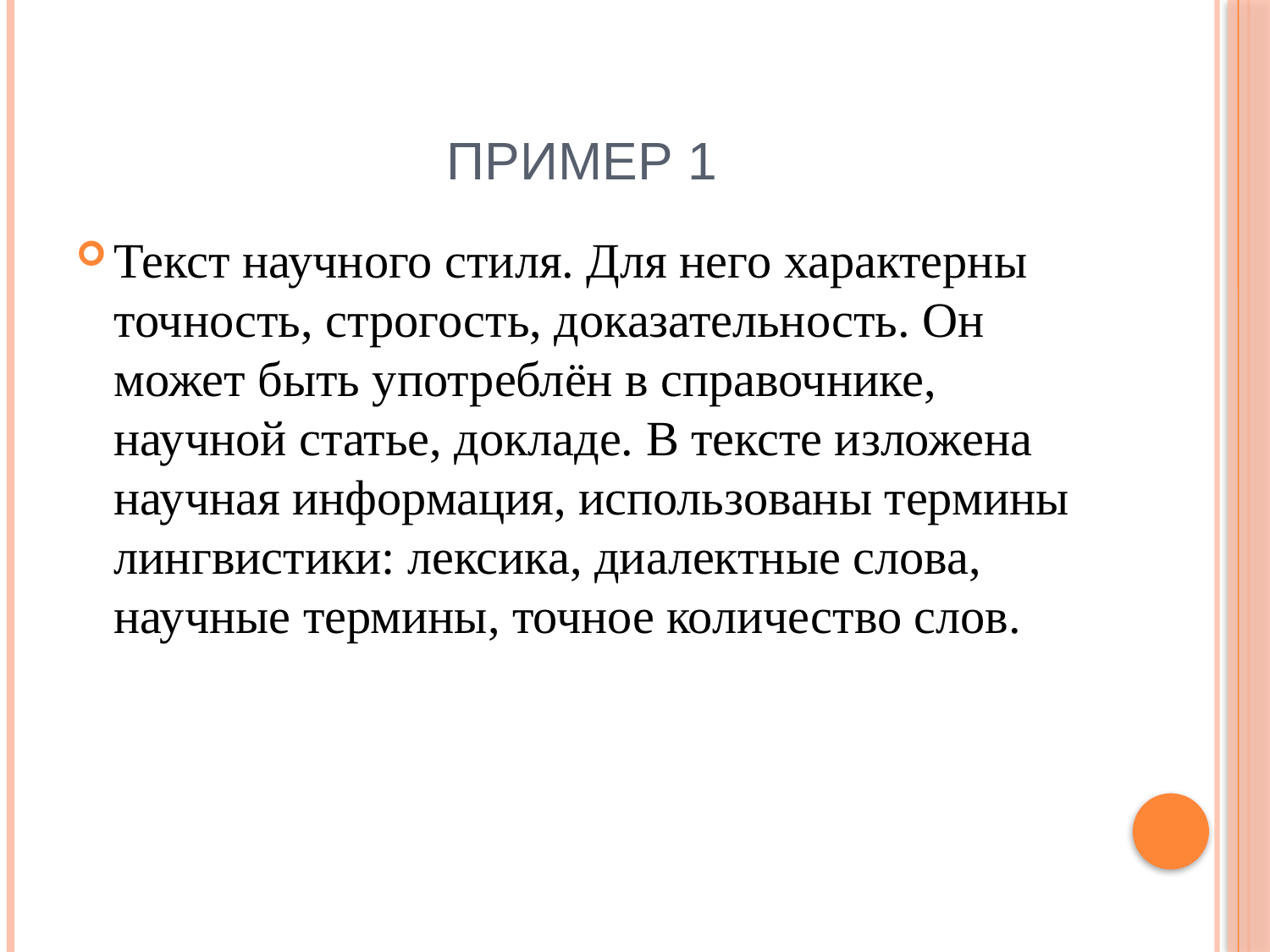

# Пример 1
Текст научного стиля. Для него характерны точность, строгость, доказательность. Он может быть употреблён в справочнике, научной статье, докладе. В тексте изложена научная информация, использованы термины лингвистики: лексика, диалектные слова, научные термины, точное количество слов.